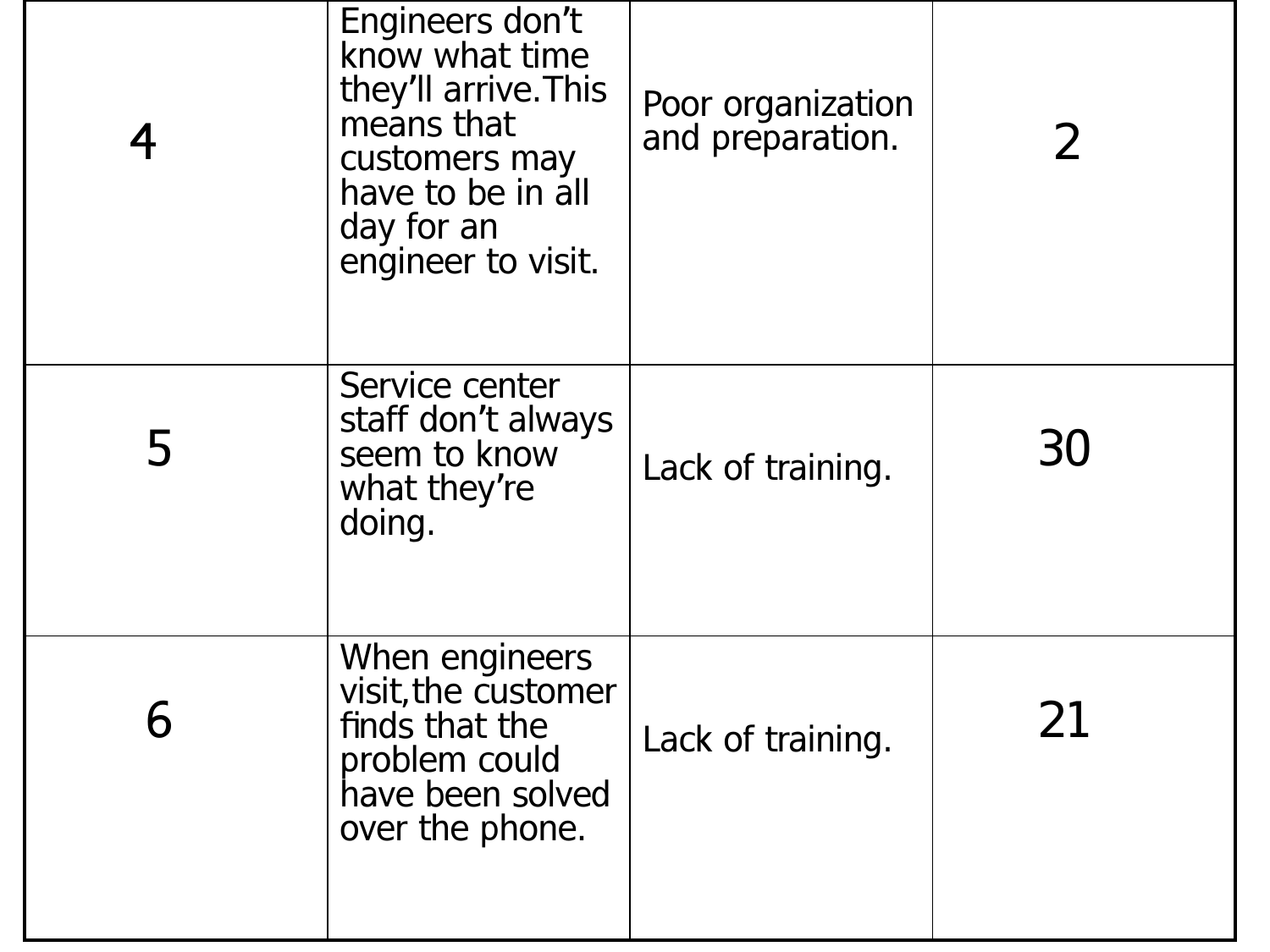

| 4 | Engineers don’t know what time they’ll arrive.This means that customers may have to be in all day for an engineer to visit. | Poor organization and preparation. | 2 |
| --- | --- | --- | --- |
| 5 | Service center staff don’t always seem to know what they’re doing. | Lack of training. | 30 |
| 6 | When engineers visit,the customer finds that the problem could have been solved over the phone. | Lack of training. | 21 |
#